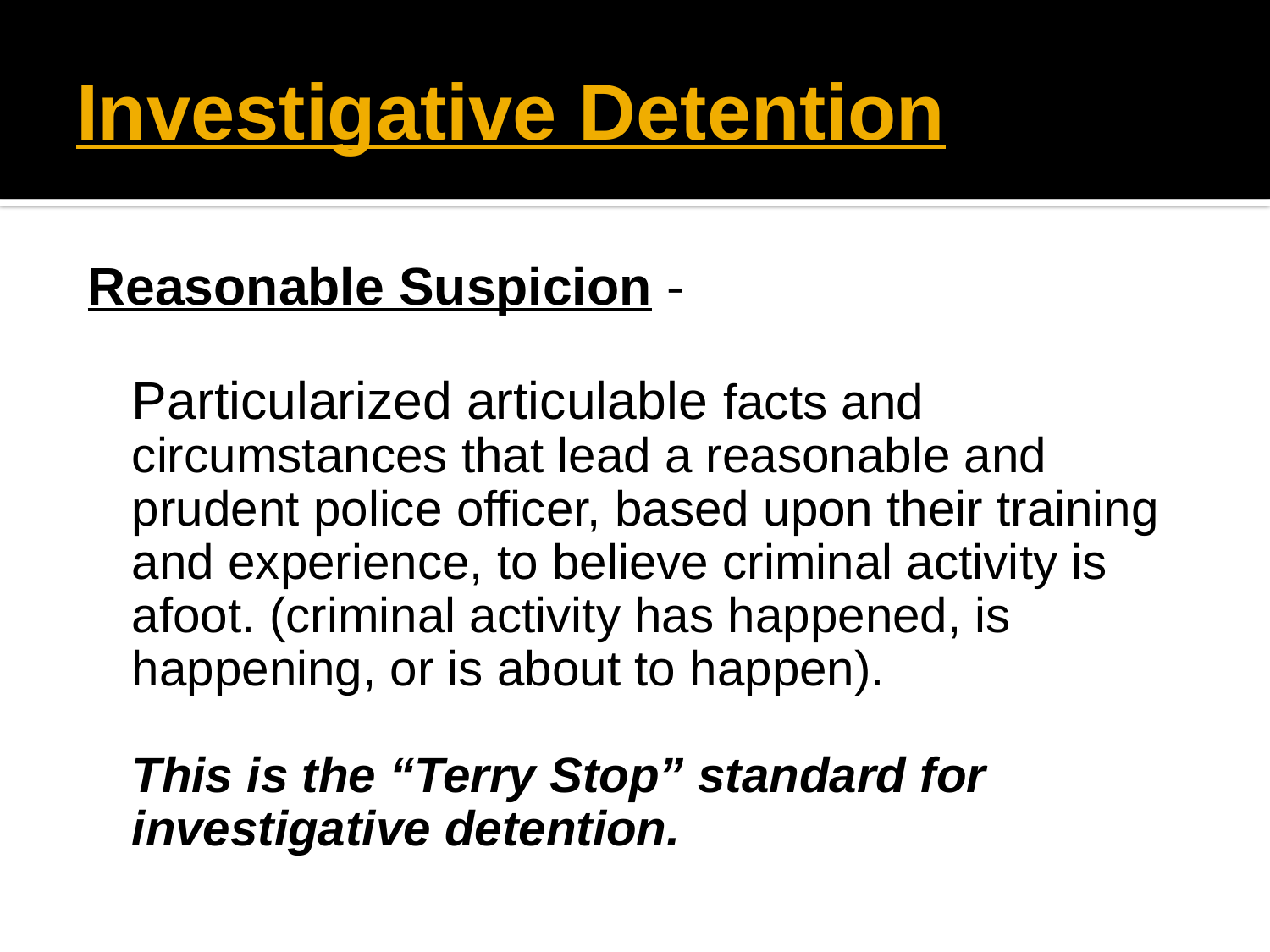

# Investigative Detention
Reasonable Suspicion -

	Particularized articulable facts and circumstances that lead a reasonable and prudent police officer, based upon their training and experience, to believe criminal activity is afoot. (criminal activity has happened, is happening, or is about to happen).

	This is the “Terry Stop” standard for investigative detention.